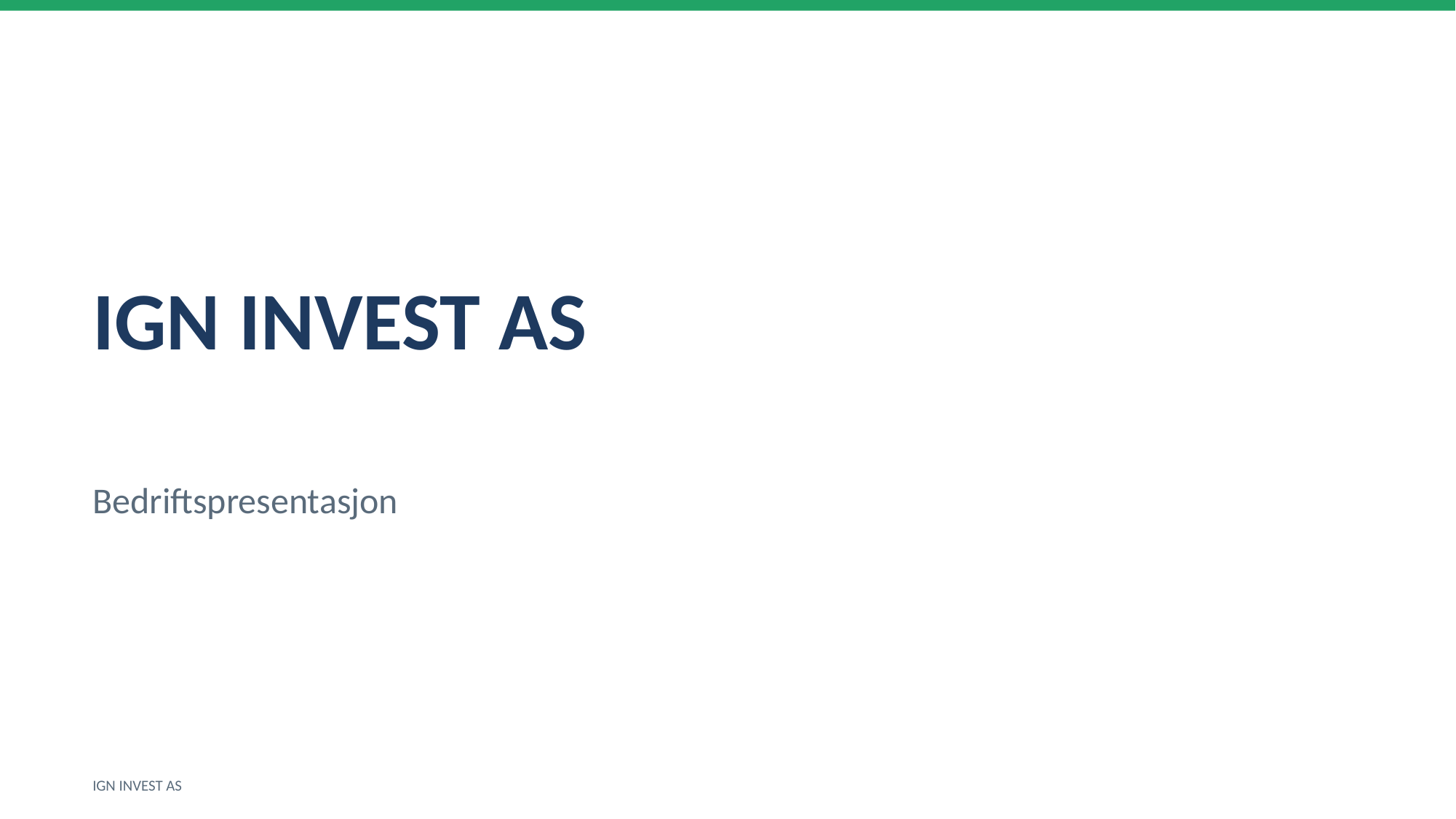

IGN INVEST AS
Bedriftspresentasjon
IGN INVEST AS